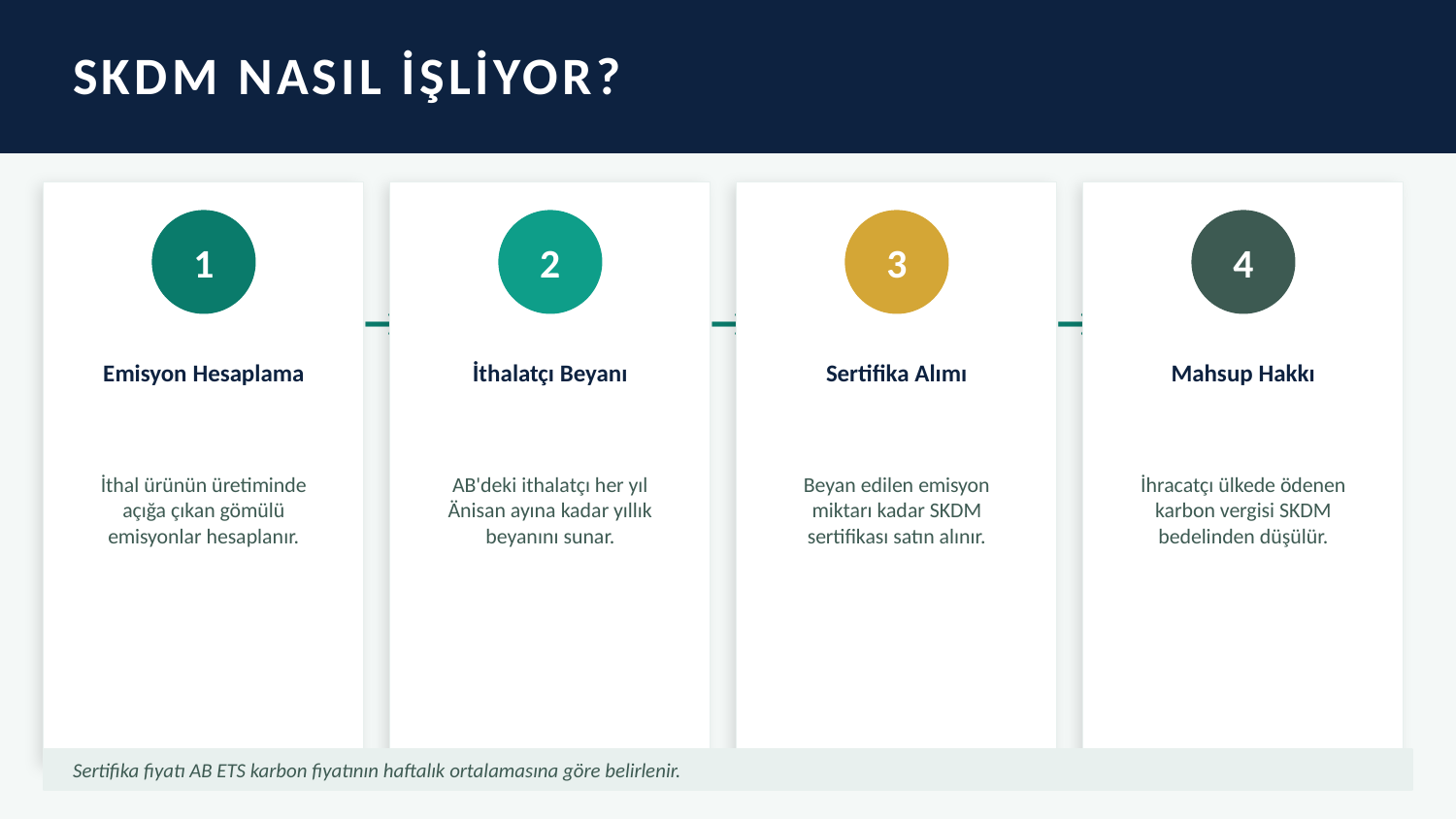

SKDM NASIL İŞLİYOR?

1
2
3
4
→
→
→
Emisyon Hesaplama
İthalatçı Beyanı
Sertifika Alımı
Mahsup Hakkı
İthal ürünün üretiminde
açığa çıkan gömülü
emisyonlar hesaplanır.
AB'deki ithalatçı her yıl
Änisan ayına kadar yıllık
beyanını sunar.
Beyan edilen emisyon
miktarı kadar SKDM
sertifikası satın alınır.
İhracatçı ülkede ödenen
karbon vergisi SKDM
bedelinden düşülür.

Sertifika fiyatı AB ETS karbon fiyatının haftalık ortalamasına göre belirlenir.